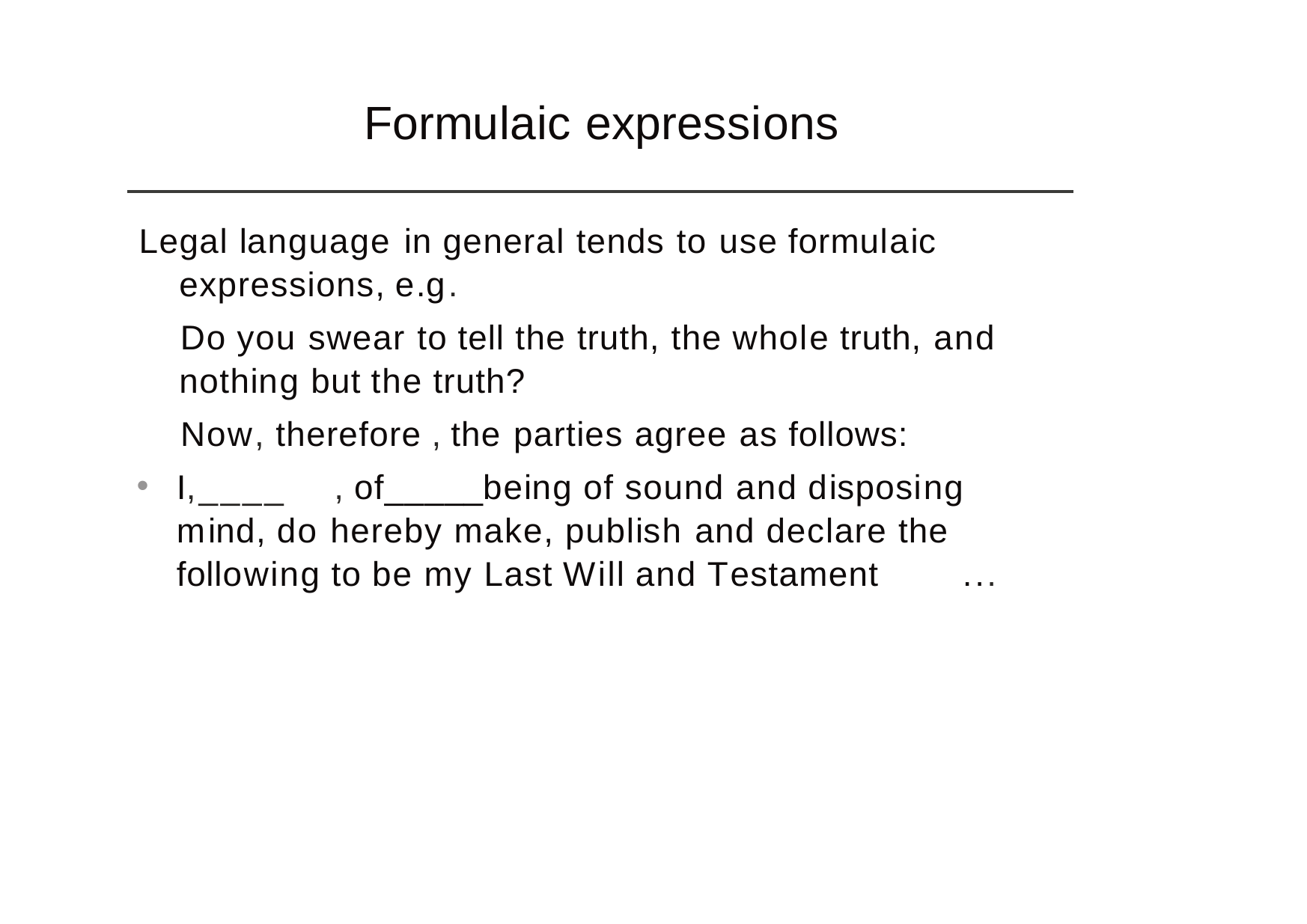

# Formulaic expressions

Legal language in general tends to use formulaic expressions, e.g.
Do you swear to tell the truth, the whole truth, and nothing but the truth?
Now, therefore , the parties agree as follows:
I,____	, of_____being of sound and disposing mind, do hereby make, publish and declare the following to be my Last Will and Testament	...